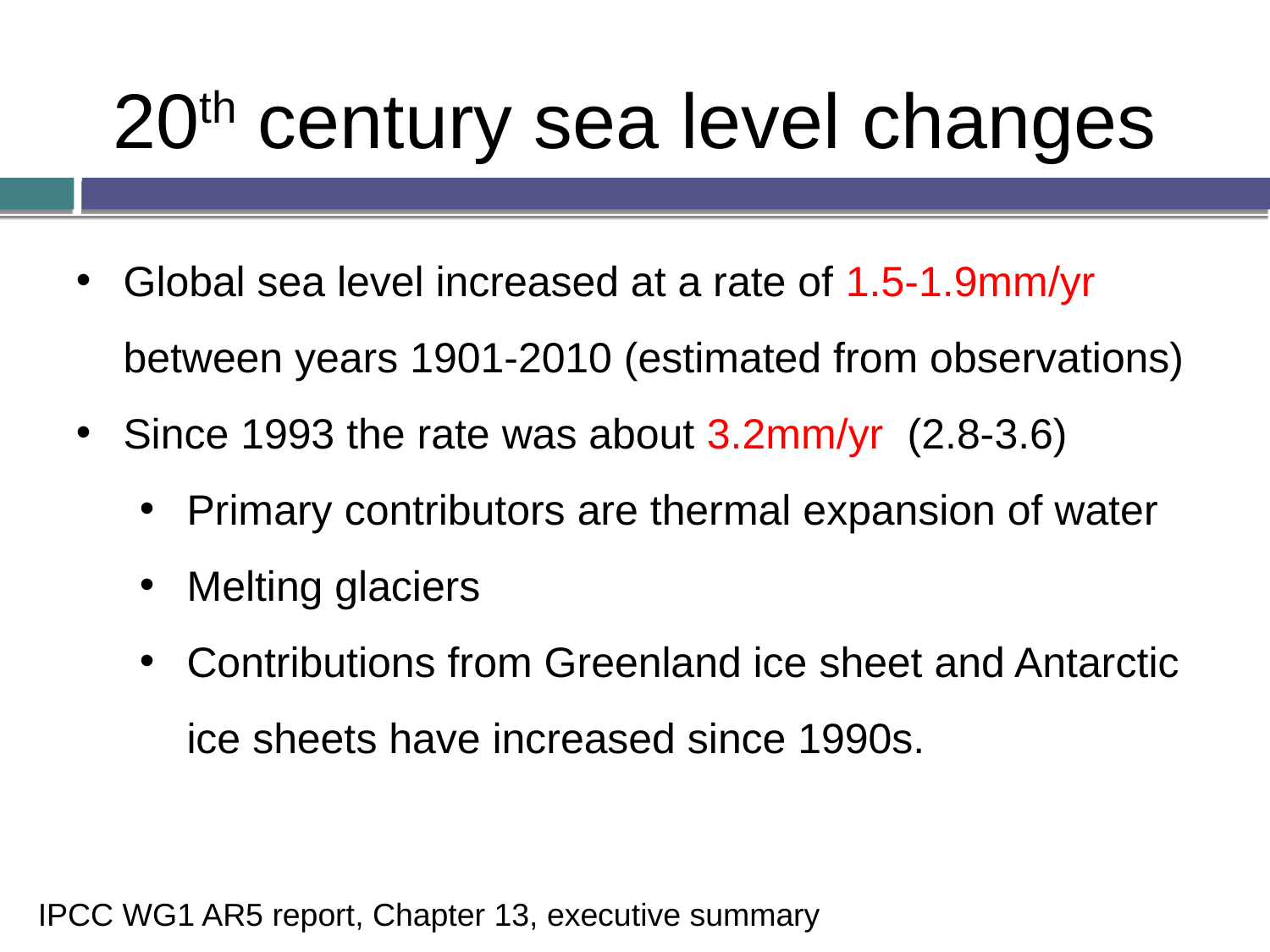

20th century sea level changes
Global sea level increased at a rate of 1.5-1.9mm/yr between years 1901-2010 (estimated from observations)
Since 1993 the rate was about 3.2mm/yr  (2.8-3.6)
Primary contributors are thermal expansion of water
Melting glaciers
Contributions from Greenland ice sheet and Antarctic ice sheets have increased since 1990s.
IPCC WG1 AR5 report, Chapter 13, executive summary